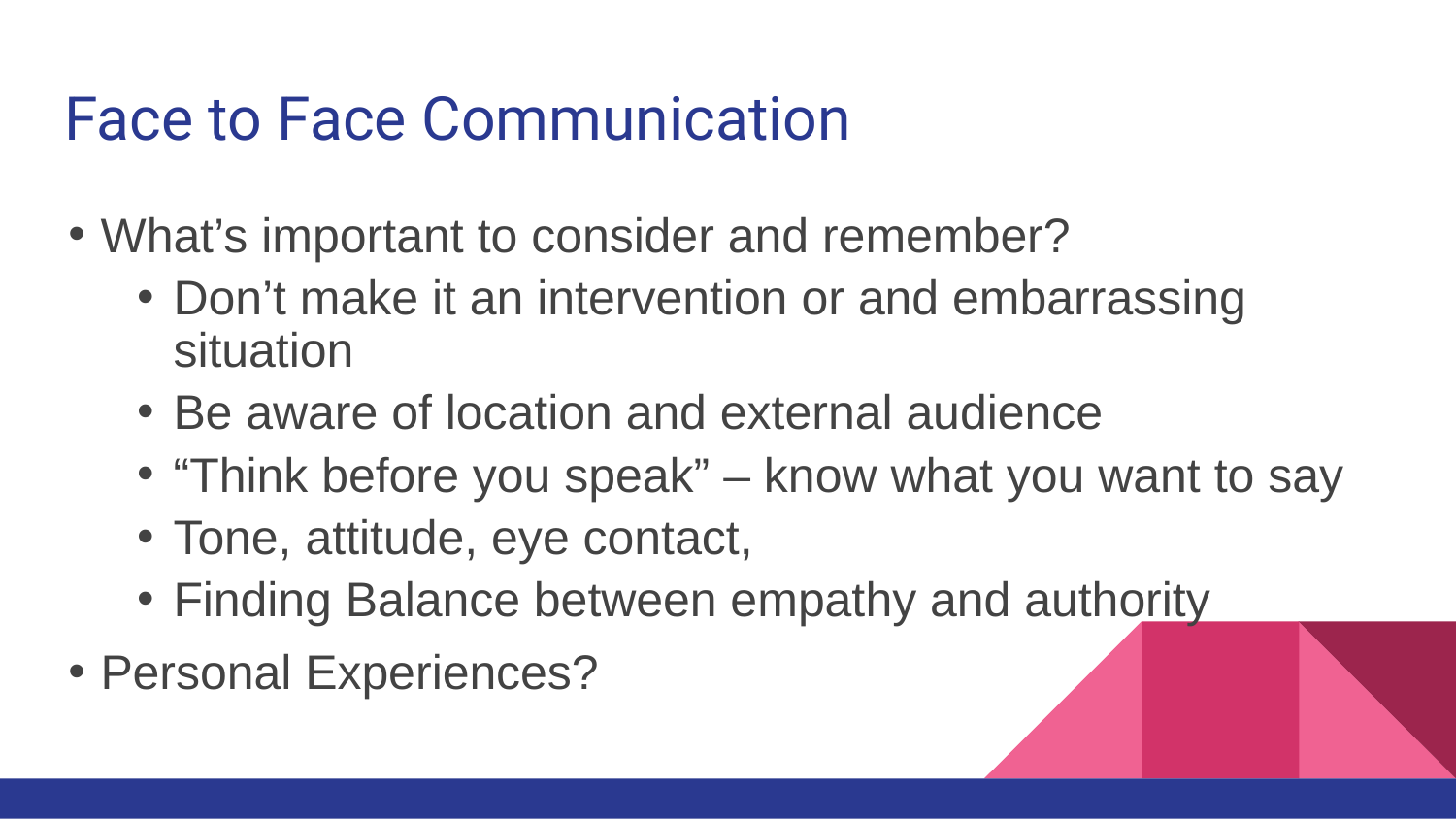

# Face to Face Communication
What’s important to consider and remember?
Don’t make it an intervention or and embarrassing situation
Be aware of location and external audience
“Think before you speak” – know what you want to say
Tone, attitude, eye contact,
Finding Balance between empathy and authority
Personal Experiences?